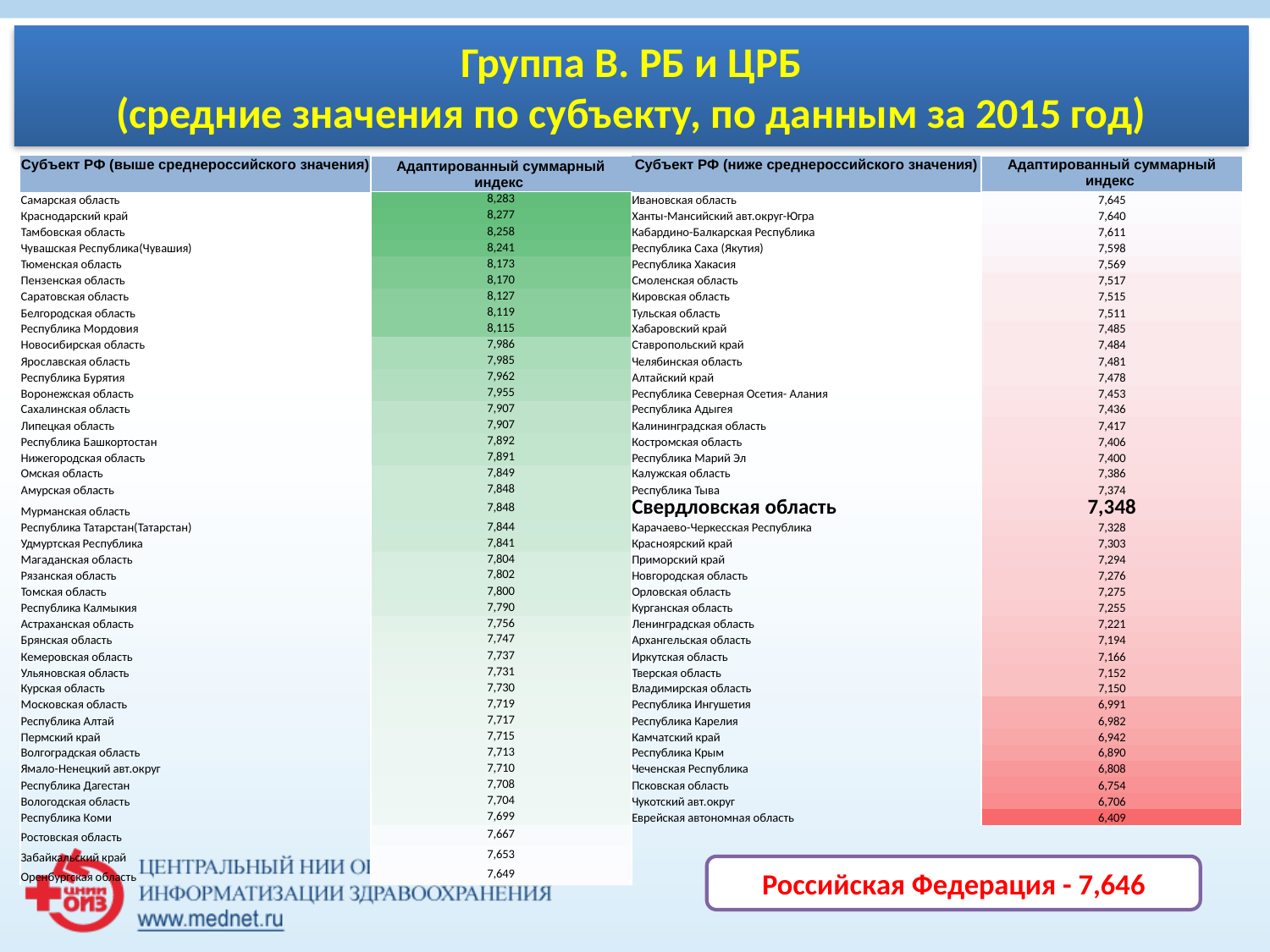

# Группа В. РБ и ЦРБ (средние значения по субъекту, по данным за 2015 год)
| Субъект РФ (выше среднероссийского значения) | Адаптированный суммарный индекс | Субъект РФ (ниже среднероссийского значения) | Адаптированный суммарный индекс |
| --- | --- | --- | --- |
| Самарская область | 8,283 | Ивановская область | 7,645 |
| Краснодарский край | 8,277 | Ханты-Мансийский авт.округ-Югра | 7,640 |
| Тамбовская область | 8,258 | Кабардино-Балкарская Республика | 7,611 |
| Чувашская Республика(Чувашия) | 8,241 | Республика Саха (Якутия) | 7,598 |
| Тюменская область | 8,173 | Республика Хакасия | 7,569 |
| Пензенская область | 8,170 | Смоленская область | 7,517 |
| Саратовская область | 8,127 | Кировская область | 7,515 |
| Белгородская область | 8,119 | Тульская область | 7,511 |
| Республика Мордовия | 8,115 | Хабаровский край | 7,485 |
| Новосибирская область | 7,986 | Ставропольский край | 7,484 |
| Ярославская область | 7,985 | Челябинская область | 7,481 |
| Республика Бурятия | 7,962 | Алтайский край | 7,478 |
| Воронежская область | 7,955 | Республика Северная Осетия- Алания | 7,453 |
| Сахалинская область | 7,907 | Республика Адыгея | 7,436 |
| Липецкая область | 7,907 | Калининградская область | 7,417 |
| Республика Башкортостан | 7,892 | Костромская область | 7,406 |
| Нижегородская область | 7,891 | Республика Марий Эл | 7,400 |
| Омская область | 7,849 | Калужская область | 7,386 |
| Амурская область | 7,848 | Республика Тыва | 7,374 |
| Мурманская область | 7,848 | Свердловская область | 7,348 |
| Республика Татарстан(Татарстан) | 7,844 | Карачаево-Черкесская Республика | 7,328 |
| Удмуртская Республика | 7,841 | Красноярский край | 7,303 |
| Магаданская область | 7,804 | Приморский край | 7,294 |
| Рязанская область | 7,802 | Новгородская область | 7,276 |
| Томская область | 7,800 | Орловская область | 7,275 |
| Республика Калмыкия | 7,790 | Курганская область | 7,255 |
| Астраханская область | 7,756 | Ленинградская область | 7,221 |
| Брянская область | 7,747 | Архангельская область | 7,194 |
| Кемеровская область | 7,737 | Иркутская область | 7,166 |
| Ульяновская область | 7,731 | Тверская область | 7,152 |
| Курская область | 7,730 | Владимирская область | 7,150 |
| Московская область | 7,719 | Республика Ингушетия | 6,991 |
| Республика Алтай | 7,717 | Республика Карелия | 6,982 |
| Пермский край | 7,715 | Камчатский край | 6,942 |
| Волгоградская область | 7,713 | Республика Крым | 6,890 |
| Ямало-Hенецкий авт.округ | 7,710 | Чеченская Республика | 6,808 |
| Республика Дагестан | 7,708 | Псковская область | 6,754 |
| Вологодская область | 7,704 | Чукотский авт.округ | 6,706 |
| Республика Коми | 7,699 | Еврейская автономная область | 6,409 |
| Ростовская область | 7,667 |  |  |
| Забайкальский край | 7,653 |  |  |
| Оренбургская область | 7,649 |  |  |
Российская Федерация - 7,646
50